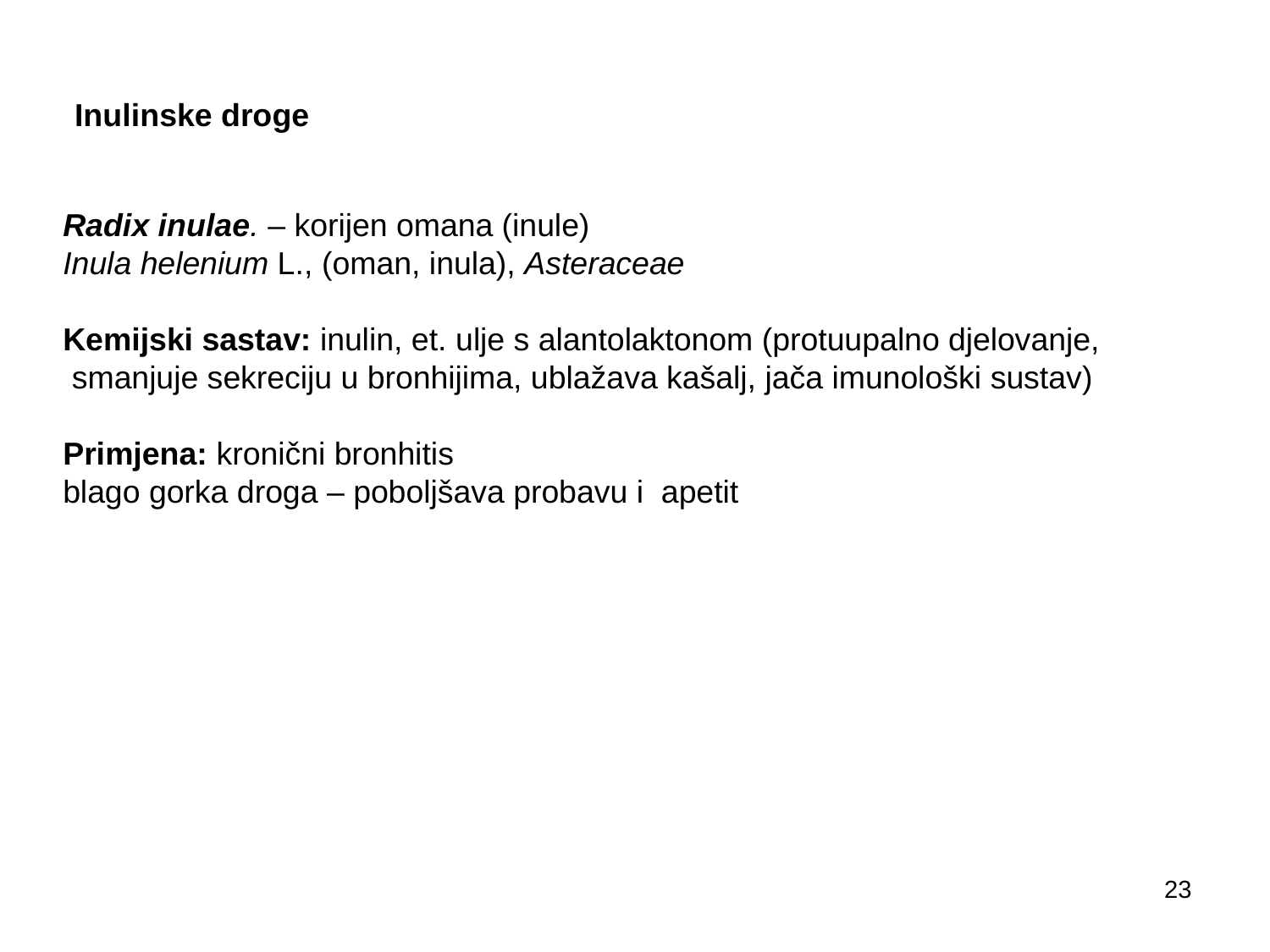

Inulinske droge
Radix inulae. – korijen omana (inule)
Inula helenium L., (oman, inula), Asteraceae

Kemijski sastav: inulin, et. ulje s alantolaktonom (protuupalno djelovanje,
 smanjuje sekreciju u bronhijima, ublažava kašalj, jača imunološki sustav)

Primjena: kronični bronhitis
blago gorka droga – poboljšava probavu i  apetit

23